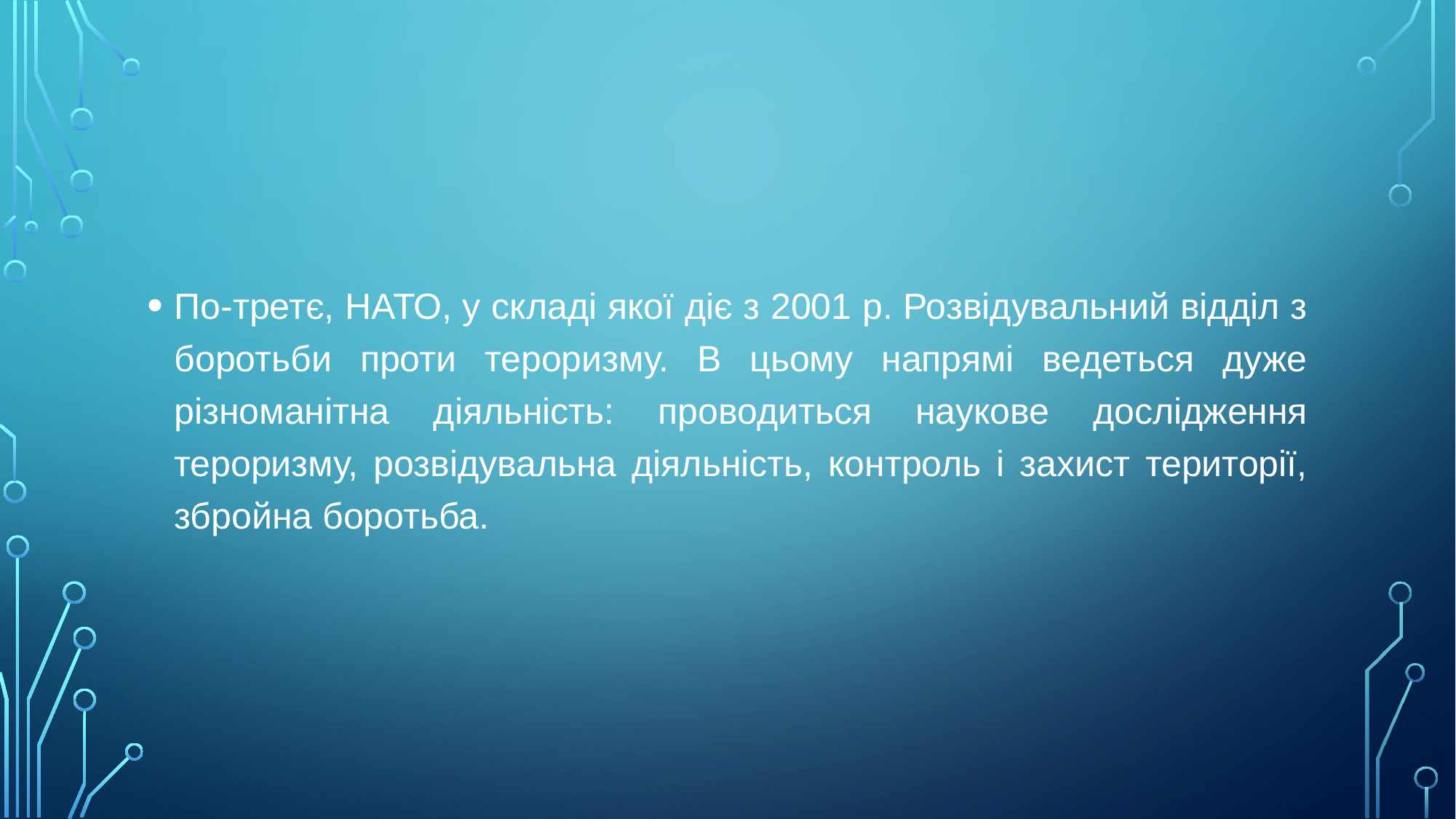

#
По-третє, НАТО, у складі якої діє з 2001 р. Розвідувальний відділ з боротьби проти тероризму. В цьому напрямі ведеться дуже різноманітна діяльність: проводиться наукове дослідження тероризму, розвідувальна діяльність, контроль і захист території, збройна боротьба.